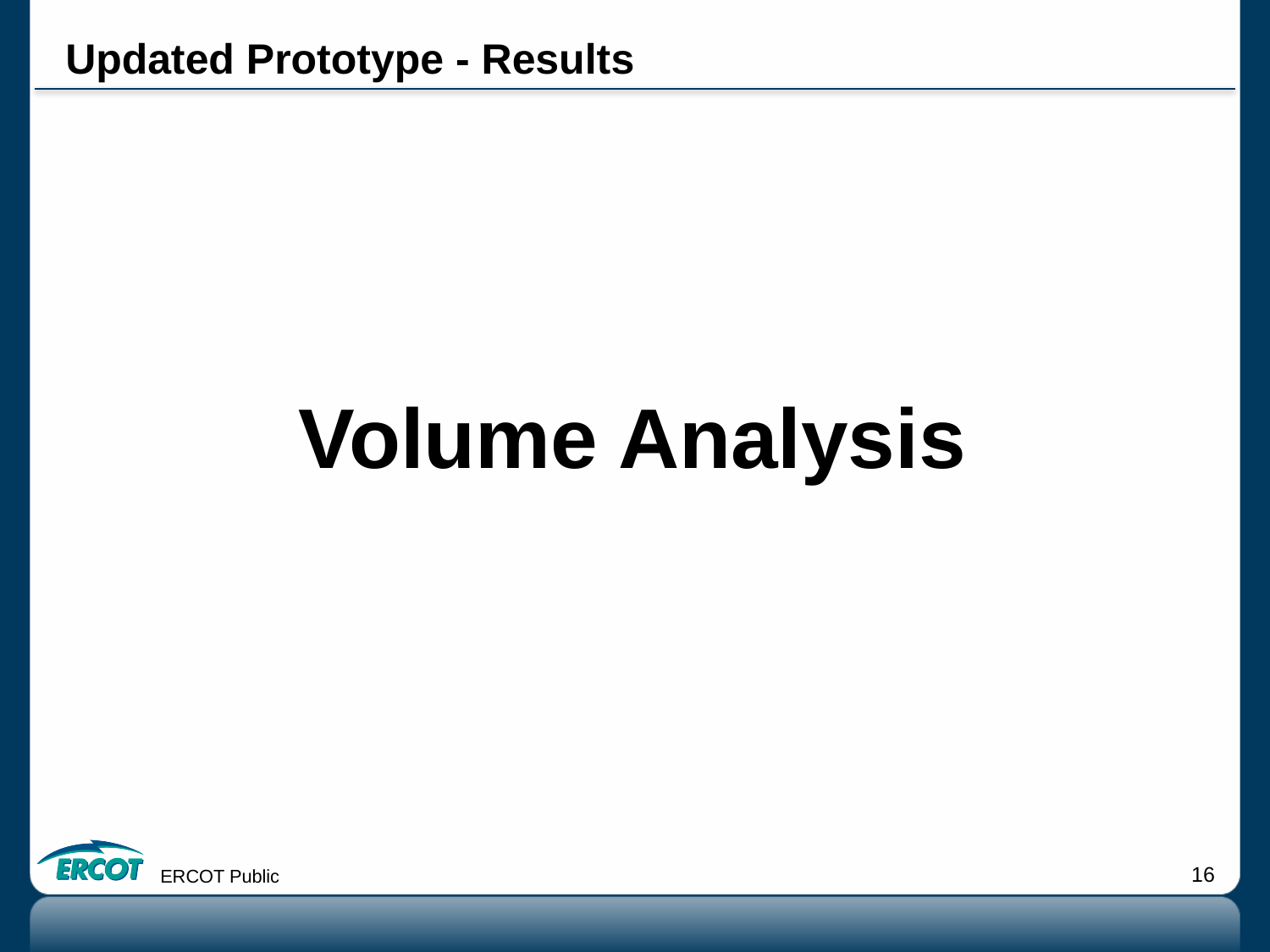

# Updated Prototype - Results
Volume Analysis

ERCOT Public